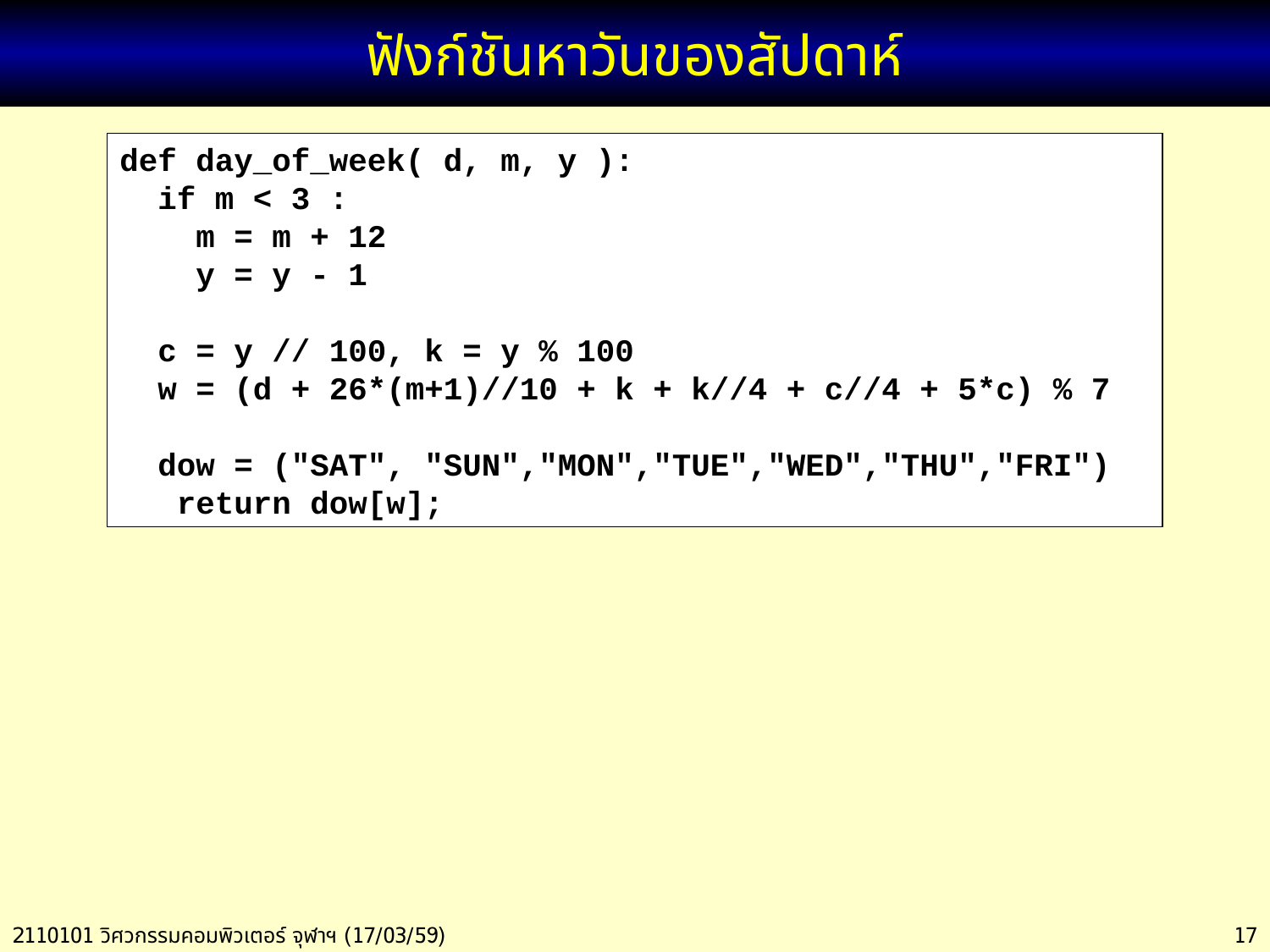

# ฟังก์ชันหาวันของสัปดาห์
def day_of_week( d, m, y ):
  if m < 3 :
    m = m + 12
    y = y - 1

  c = y // 100, k = y % 100
  w = (d + 26*(m+1)//10 + k + k//4 + c//4 + 5*c) % 7

  dow = ("SAT", "SUN","MON","TUE","WED","THU","FRI")
   return dow[w];